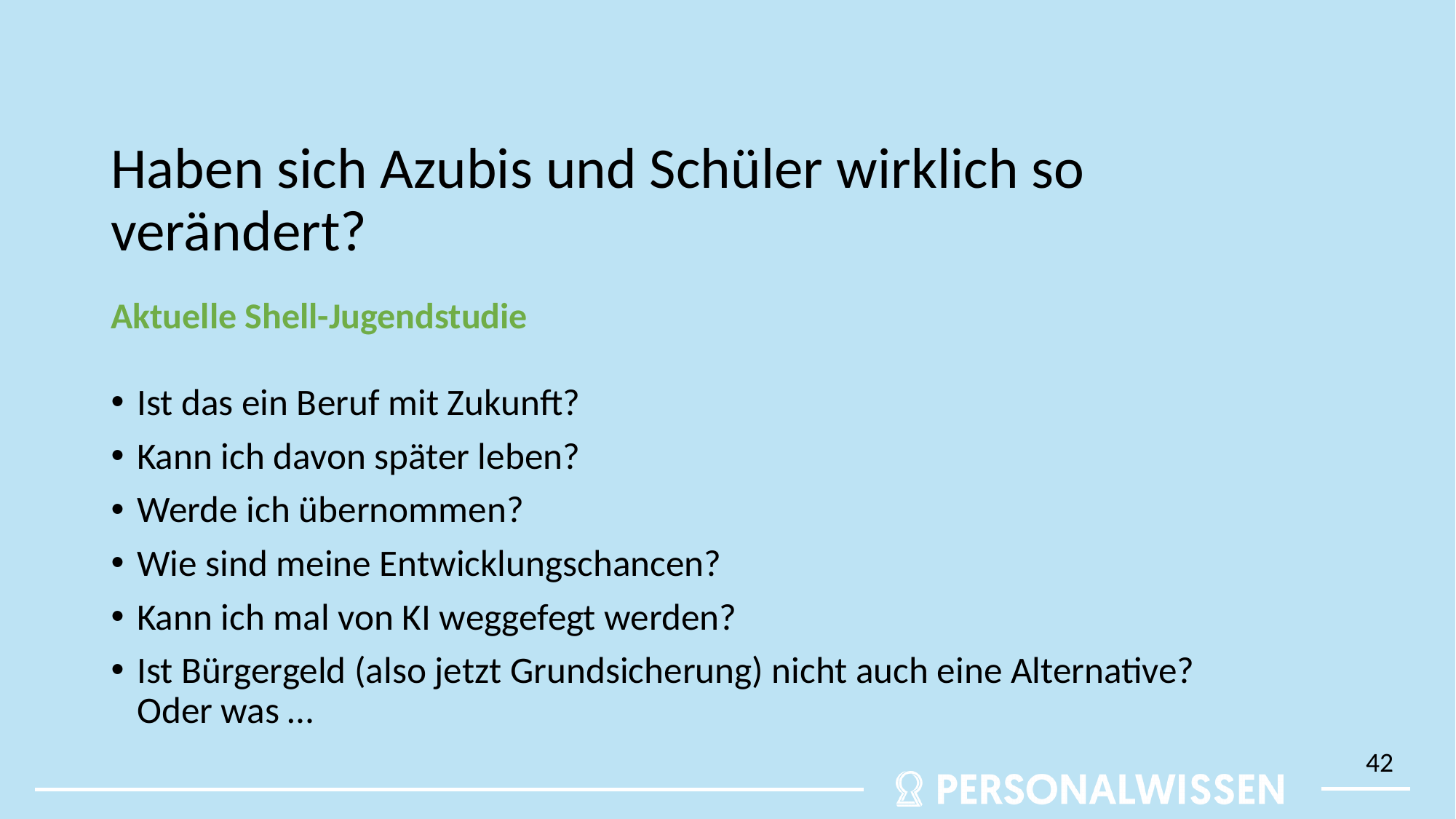

# Haben sich Azubis und Schüler wirklich so verändert?
Aktuelle Shell-Jugendstudie
Ist das ein Beruf mit Zukunft?
Kann ich davon später leben?
Werde ich übernommen?
Wie sind meine Entwicklungschancen?
Kann ich mal von KI weggefegt werden?
Ist Bürgergeld (also jetzt Grundsicherung) nicht auch eine Alternative? Oder was …

42